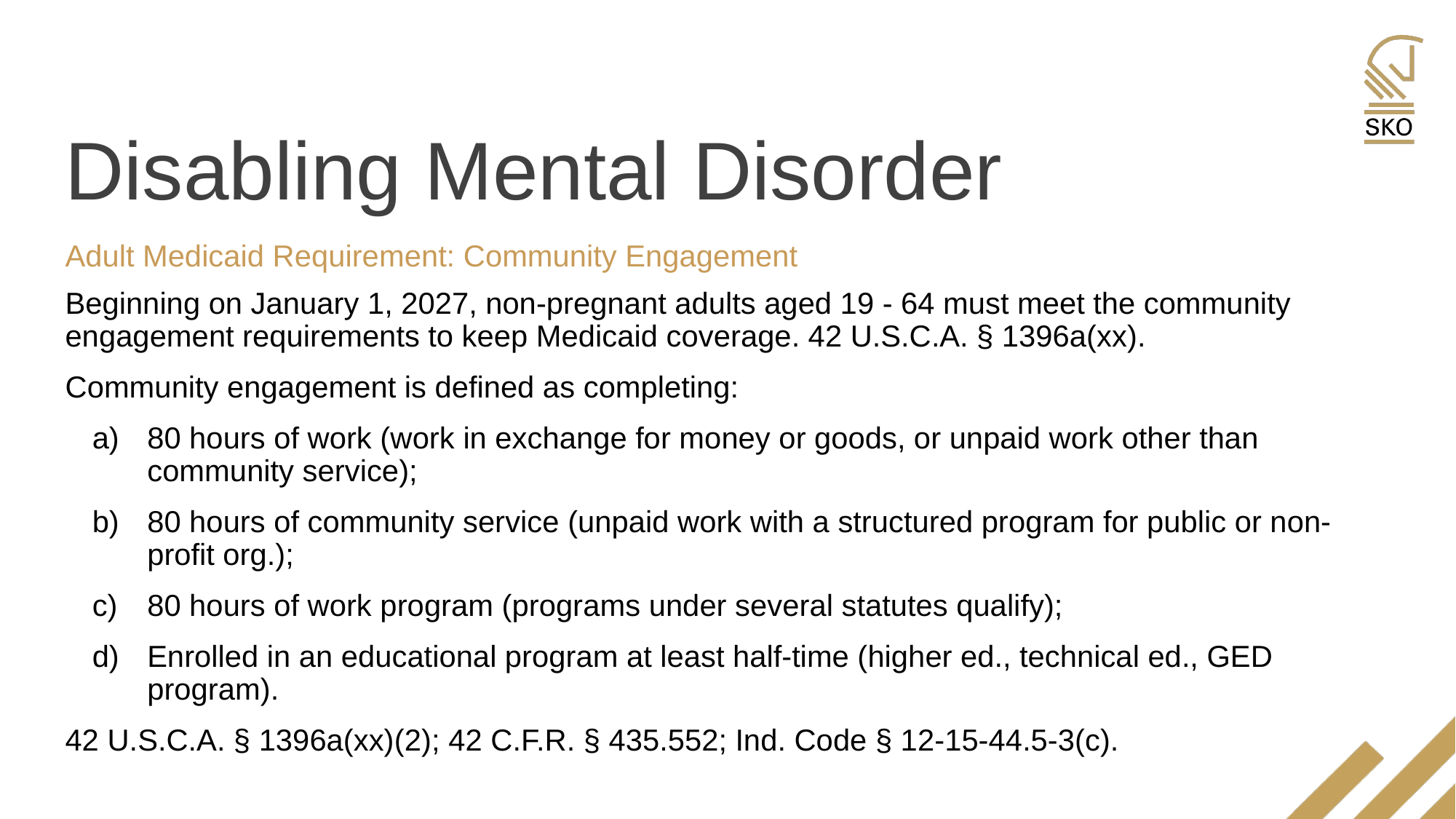

# Disabling Mental Disorder
Adult Medicaid Requirement: Community Engagement
Beginning on January 1, 2027, non-pregnant adults aged 19 - 64 must meet the community engagement requirements to keep Medicaid coverage. 42 U.S.C.A. § 1396a(xx).
Community engagement is defined as completing:
80 hours of work (work in exchange for money or goods, or unpaid work other than community service);
80 hours of community service (unpaid work with a structured program for public or non-profit org.);
80 hours of work program (programs under several statutes qualify);
Enrolled in an educational program at least half-time (higher ed., technical ed., GED program).
42 U.S.C.A. § 1396a(xx)(2); 42 C.F.R. § 435.552; Ind. Code § 12-15-44.5-3(c).